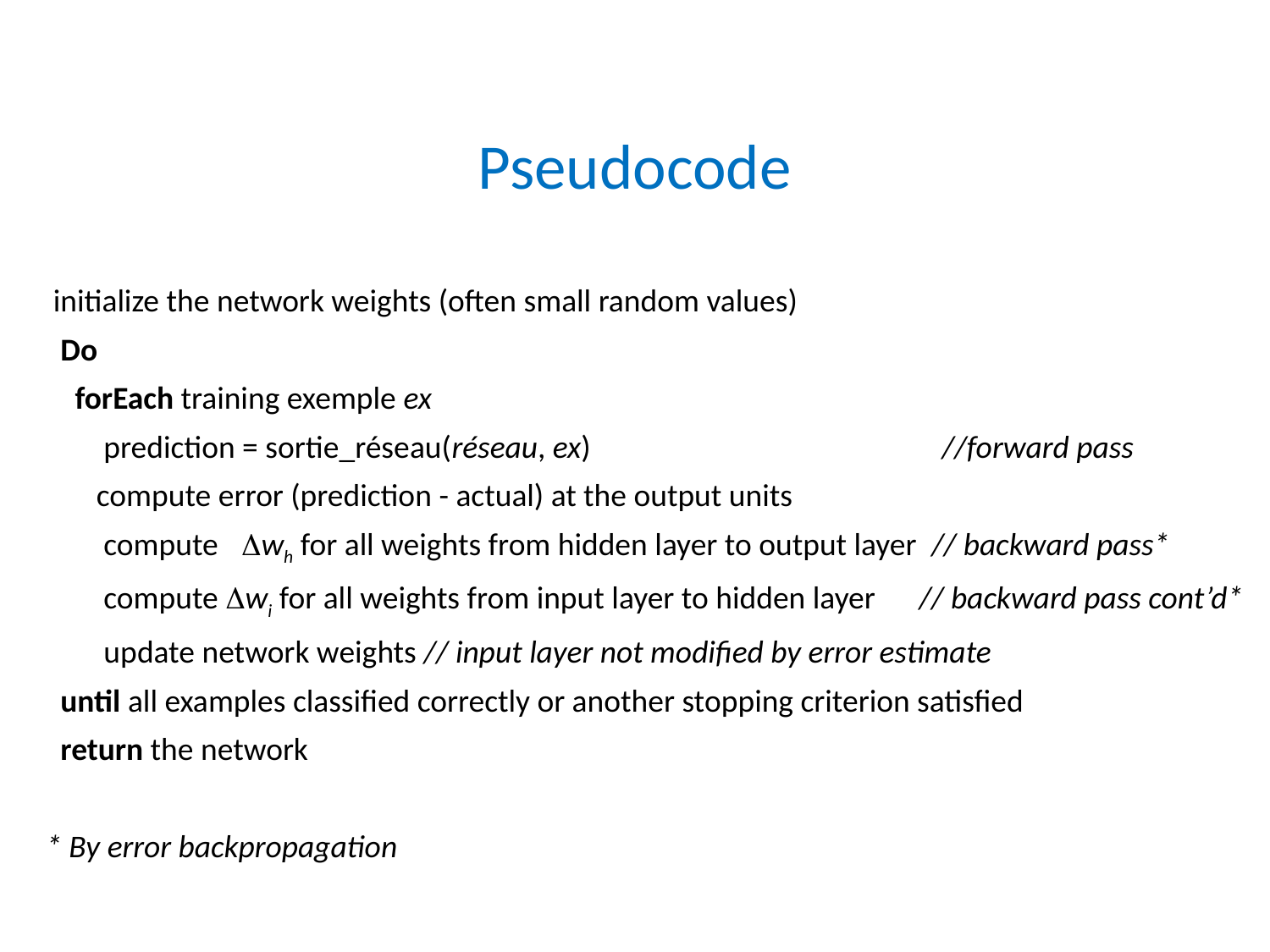

# Pseudocode
 initialize the network weights (often small random values)
  Do
    forEach training exemple ex
        prediction = sortie_réseau(réseau, ex) 			 //forward pass
       compute error (prediction - actual) at the output units
        compute  Δwh for all weights from hidden layer to output layer  // backward pass*
        compute Δwi for all weights from input layer to hidden layer      // backward pass cont’d*
        update network weights // input layer not modified by error estimate
  until all examples classified correctly or another stopping criterion satisfied
  return the network

* By error backpropagation